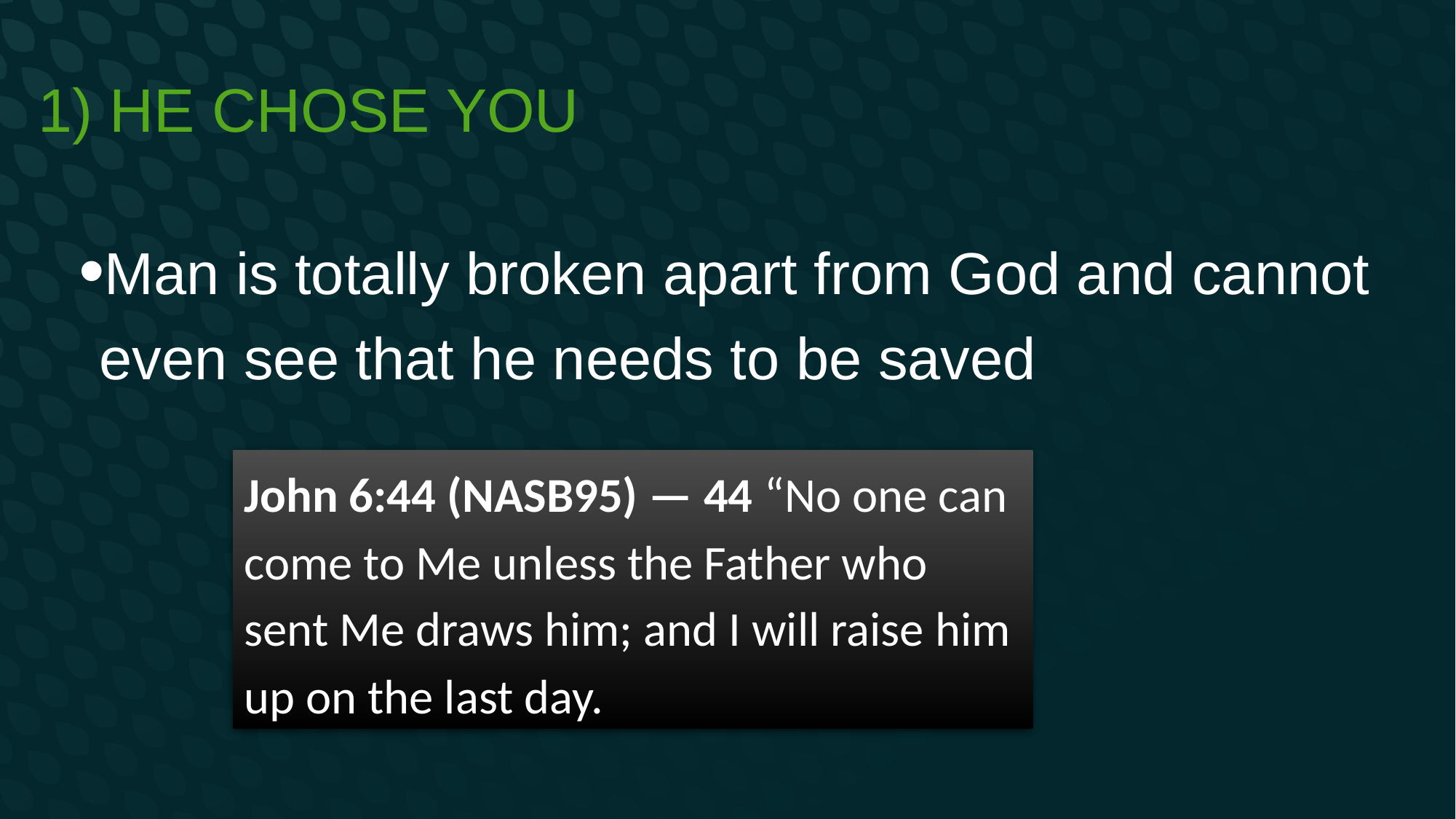

# 1) He chose you
Man is totally broken apart from God and cannot even see that he needs to be saved

John 6:44 (NASB95) — 44 “No one can come to Me unless the Father who sent Me draws him; and I will raise him up on the last day.